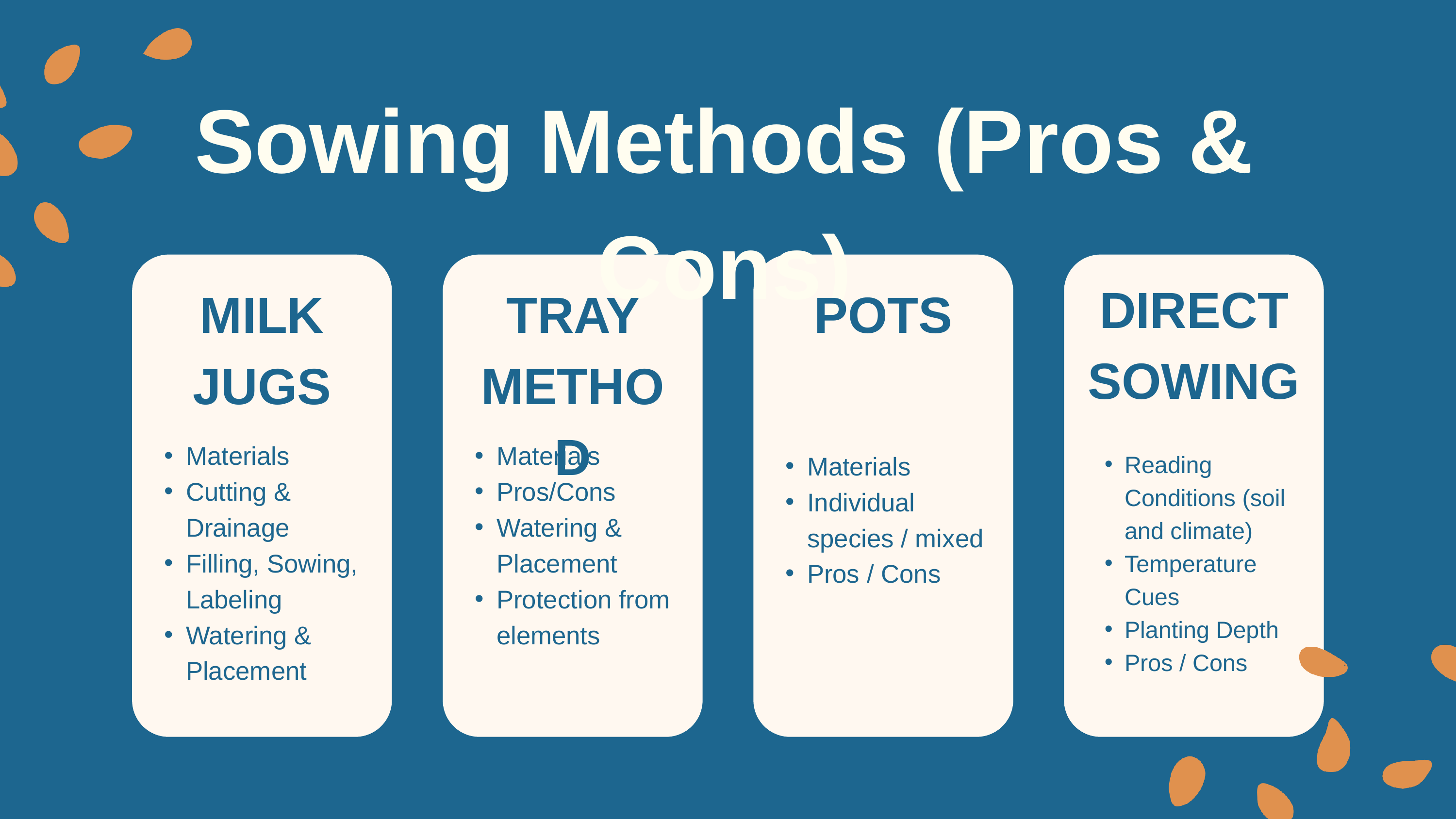

Sowing Methods (Pros & Cons)

DIRECT SOWING
MILK JUGS
TRAY METHOD
POTS
Materials
Cutting & Drainage
Filling, Sowing, Labeling
Watering & Placement
Materials
Pros/Cons
Watering & Placement
Protection from elements
Materials
Individual species / mixed
Pros / Cons
Reading Conditions (soil and climate)
Temperature Cues
Planting Depth
Pros / Cons